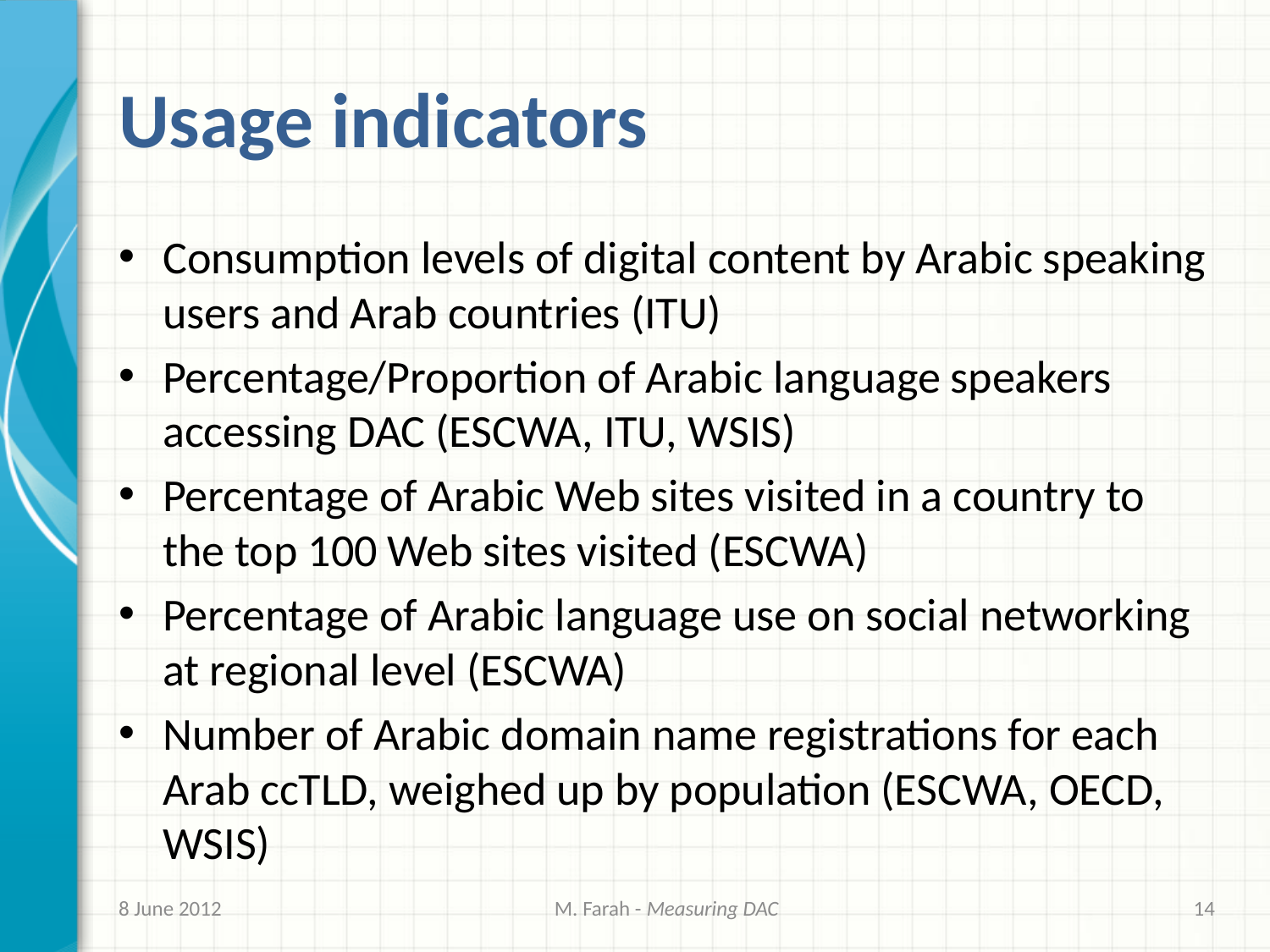

# Usage indicators
Consumption levels of digital content by Arabic speaking users and Arab countries (ITU)
Percentage/Proportion of Arabic language speakers accessing DAC (ESCWA, ITU, WSIS)
Percentage of Arabic Web sites visited in a country to the top 100 Web sites visited (ESCWA)
Percentage of Arabic language use on social networking at regional level (ESCWA)
Number of Arabic domain name registrations for each Arab ccTLD, weighed up by population (ESCWA, OECD, WSIS)
8 June 2012
M. Farah - Measuring DAC
14